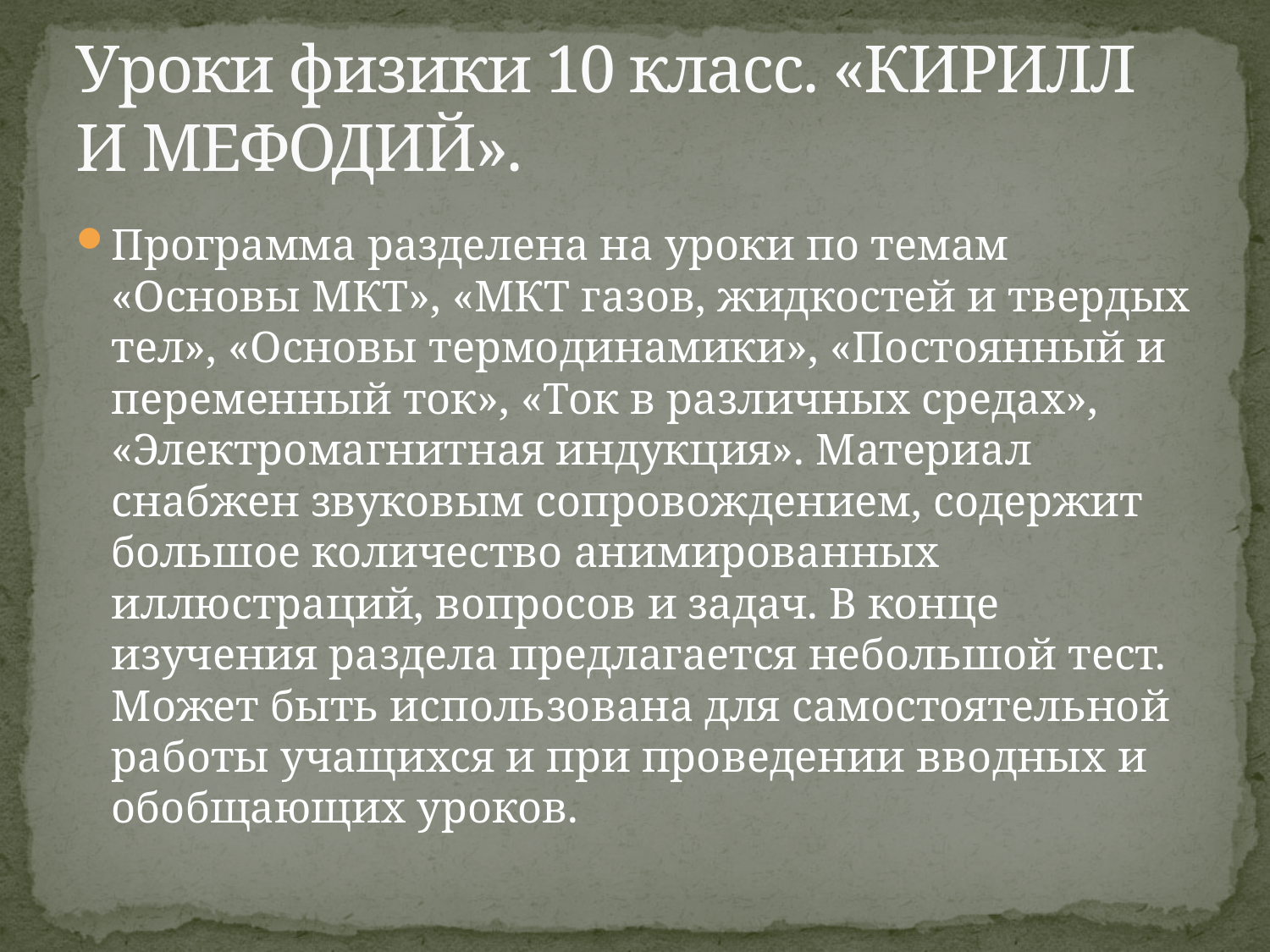

# Уроки физики 10 класс. «КИРИЛЛ И МЕФОДИЙ».
Программа разделена на уроки по темам «Основы МКТ», «МКТ газов, жидкостей и твердых тел», «Основы термодинамики», «Постоянный и переменный ток», «Ток в различных средах», «Электромагнитная индукция». Материал снабжен звуковым сопровождением, содержит большое количество анимированных иллюстраций, вопросов и задач. В конце изучения раздела предлагается небольшой тест. Может быть использована для самостоятельной работы учащихся и при проведении вводных и обобщающих уроков.